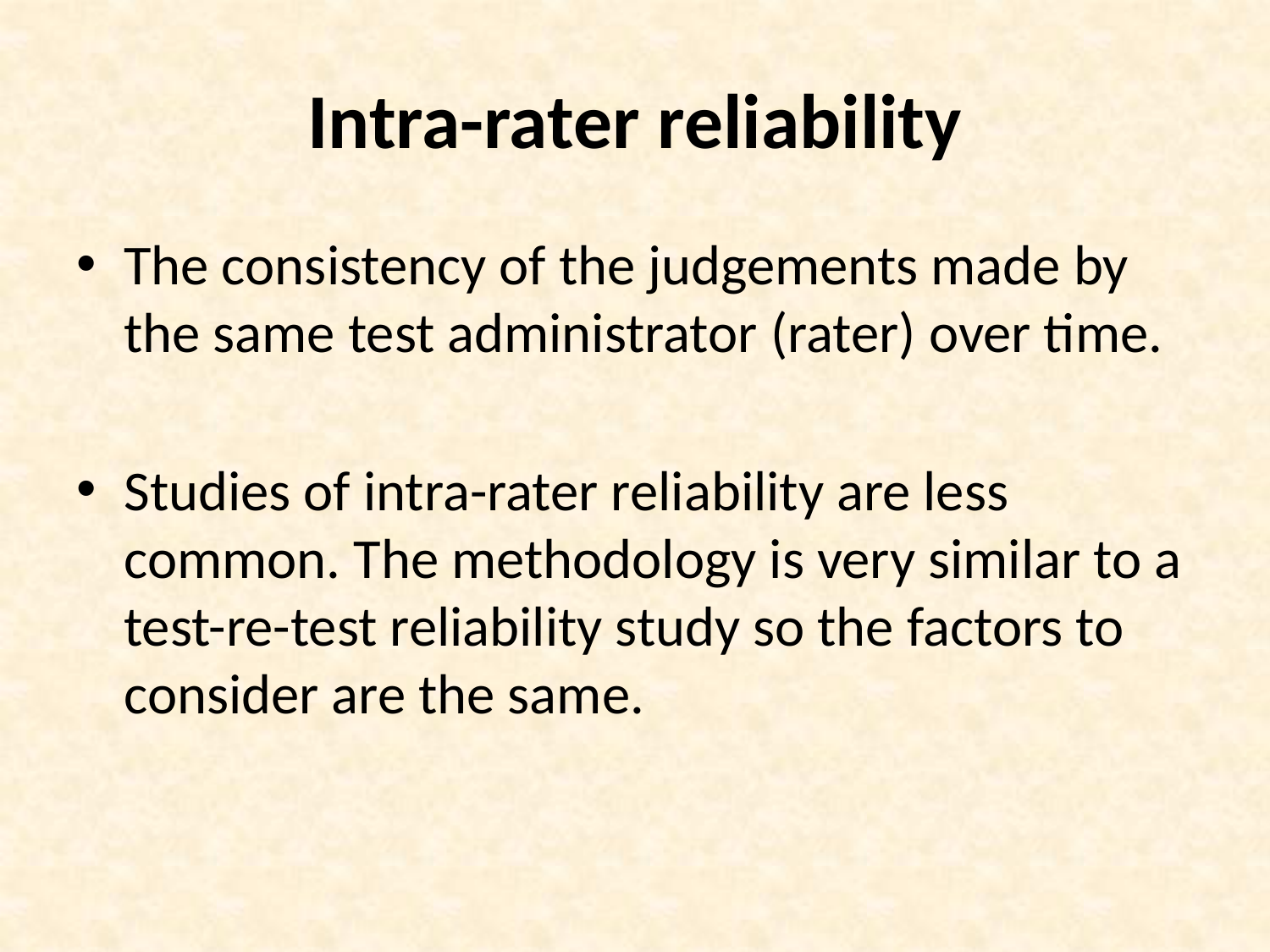

# Intra-rater reliability
The consistency of the judgements made by the same test administrator (rater) over time.

Studies of intra-rater reliability are less common. The methodology is very similar to a test-re-test reliability study so the factors to consider are the same.